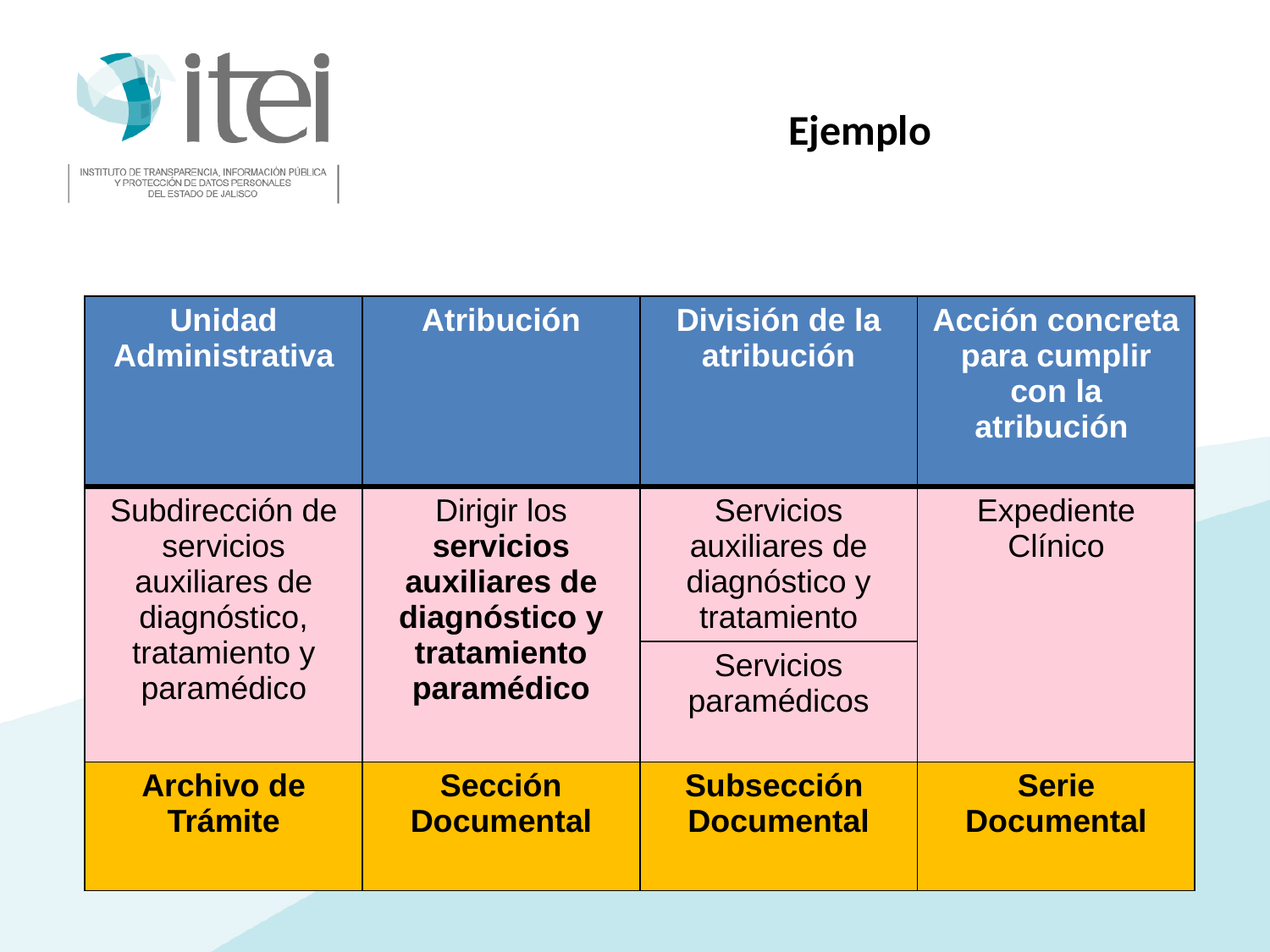

Ejemplo
| Unidad Administrativa | Atribución | División de la atribución | Acción concreta para cumplir con la atribución |
| --- | --- | --- | --- |
| Subdirección de servicios auxiliares de diagnóstico, tratamiento y paramédico | Dirigir los servicios auxiliares de diagnóstico y tratamiento paramédico | Servicios auxiliares de diagnóstico y tratamiento | Expediente Clínico |
|  |  | Servicios paramédicos |  |
| Archivo de Trámite | Sección Documental | Subsección Documental | Serie Documental |